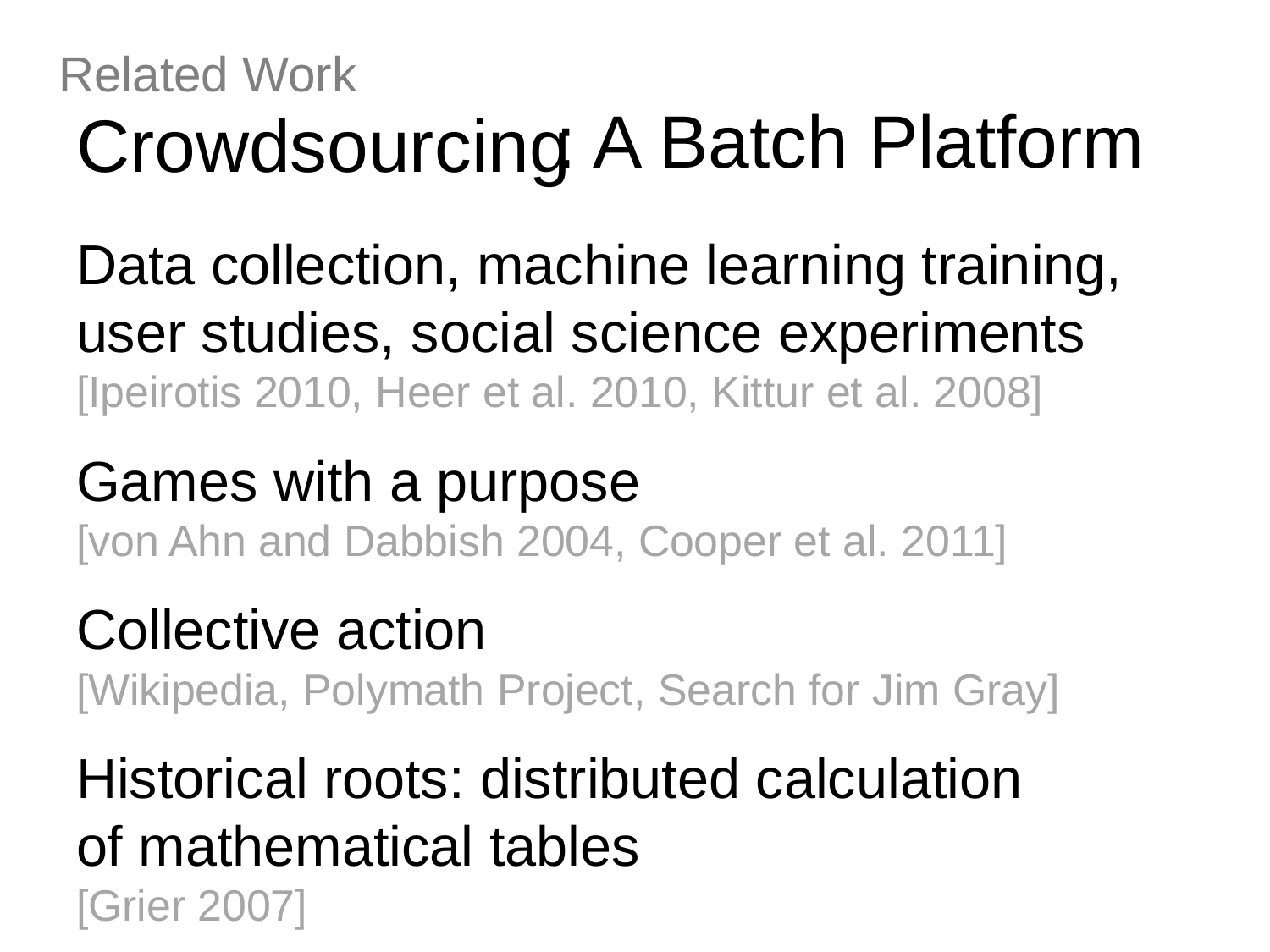

Related Work
# Crowdsourcing
: A Batch Platform
Data collection, machine learning training,
user studies, social science experiments
[Ipeirotis 2010, Heer et al. 2010, Kittur et al. 2008]
Games with a purpose
[von Ahn and Dabbish 2004, Cooper et al. 2011]
Collective action
[Wikipedia, Polymath Project, Search for Jim Gray]
Historical roots: distributed calculation
of mathematical tables
[Grier 2007]